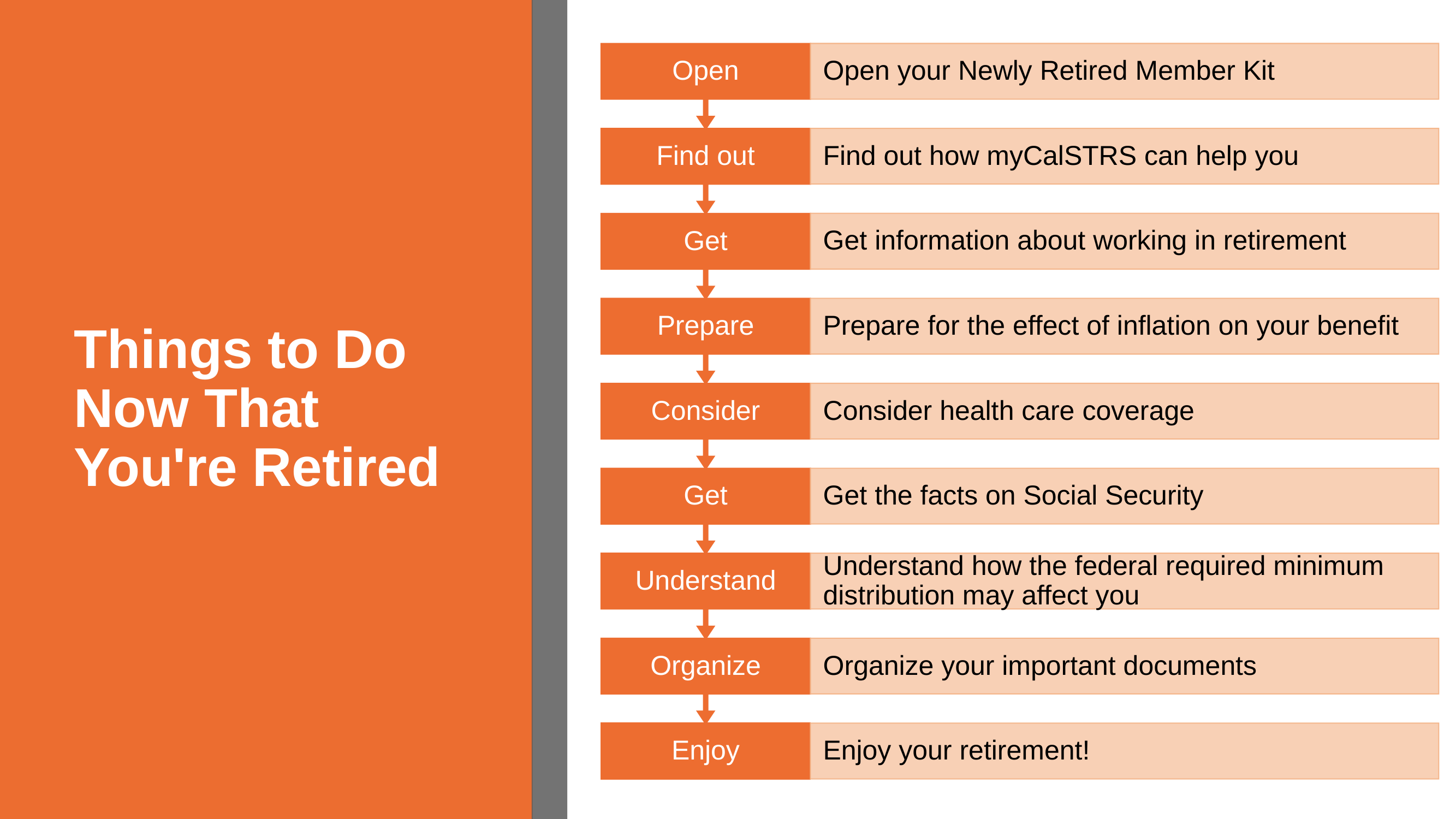

Enjoy
Enjoy your retirement!
Organize
Organize your important documents
Understand
Understand how the federal required minimum distribution may affect you
Get
Get the facts on Social Security
Consider
Consider health care coverage
Prepare
Prepare for the effect of inflation on your benefit
Get
Get information about working in retirement
Find out
Find out how myCalSTRS can help you
Open
Open your Newly Retired Member Kit
Things to Do Now That You're Retired